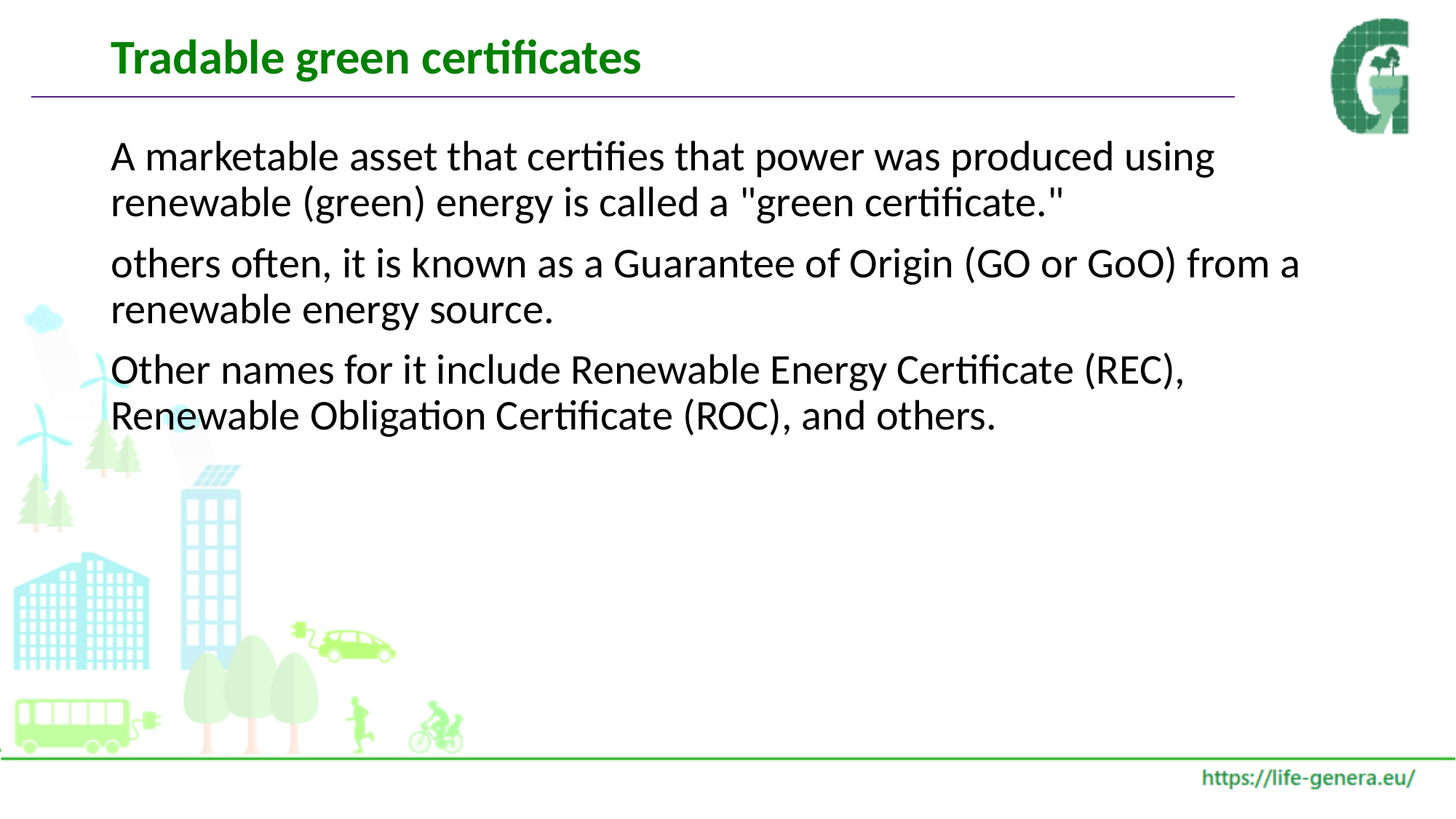

# Tradable green certificates
A marketable asset that certifies that power was produced using renewable (green) energy is called a "green certificate."
others often, it is known as a Guarantee of Origin (GO or GoO) from a renewable energy source.
Other names for it include Renewable Energy Certificate (REC), Renewable Obligation Certificate (ROC), and others.